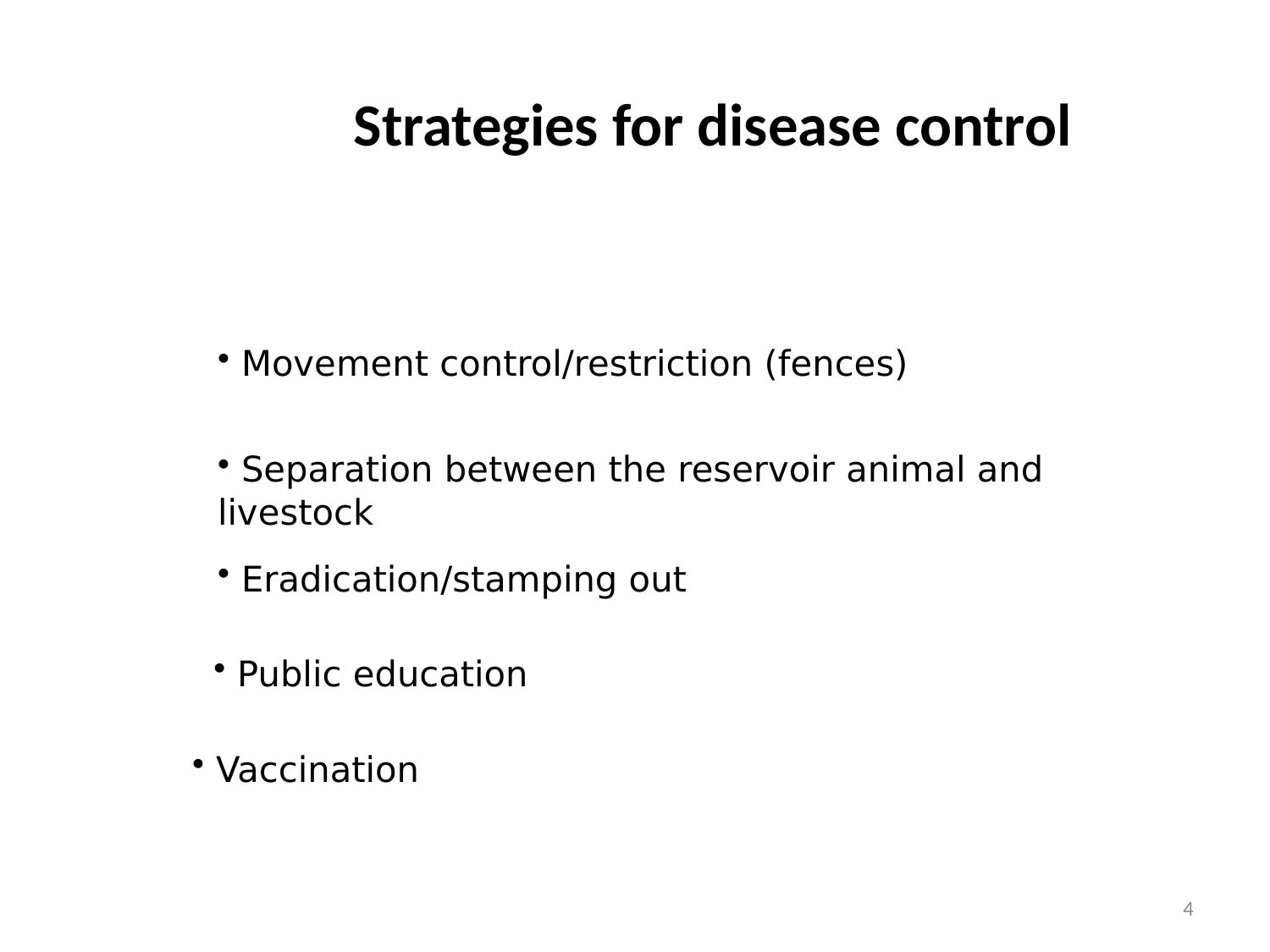

Strategies for disease control

 Movement control/restriction (fences)

 Separation between the reservoir animal and livestock
 Eradication/stamping out
 Public education
 Vaccination
4